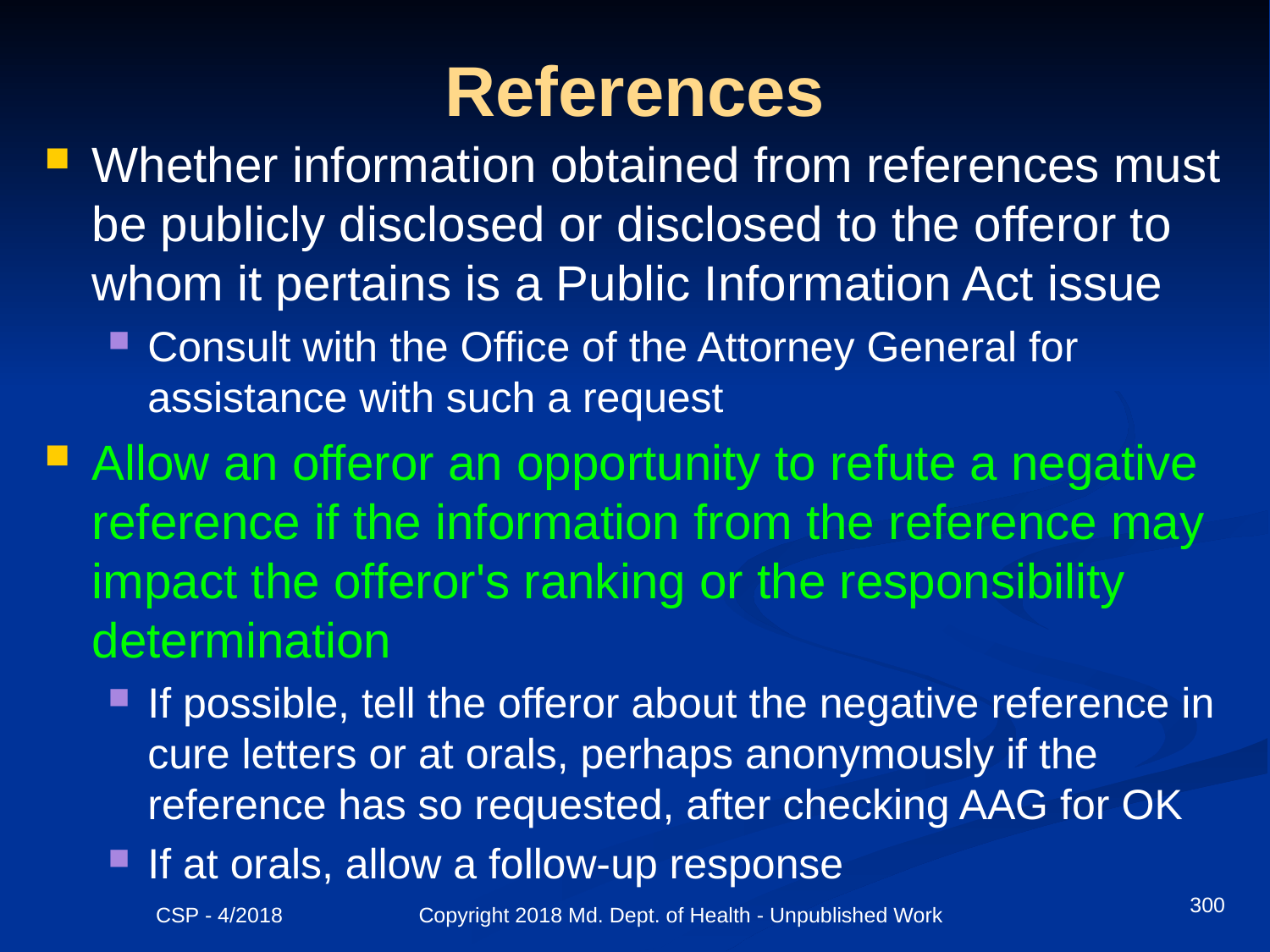

# References
Whether information obtained from references must be publicly disclosed or disclosed to the offeror to whom it pertains is a Public Information Act issue
Consult with the Office of the Attorney General for assistance with such a request
Allow an offeror an opportunity to refute a negative reference if the information from the reference may impact the offeror's ranking or the responsibility determination
If possible, tell the offeror about the negative reference in cure letters or at orals, perhaps anonymously if the reference has so requested, after checking AAG for OK
If at orals, allow a follow-up response
300
CSP - 4/2018                       Copyright 2018 Md. Dept. of Health - Unpublished Work